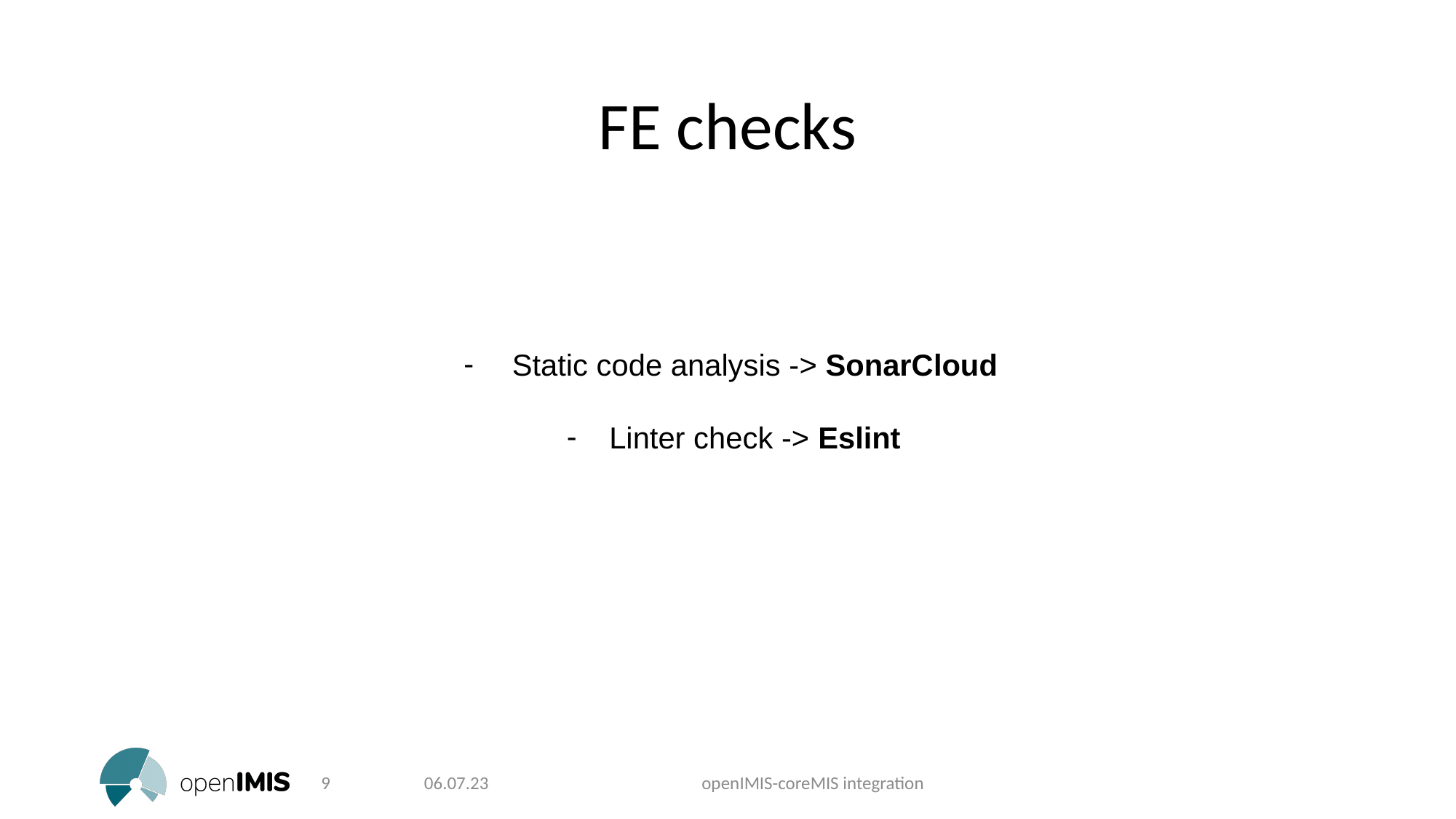

FE checks
Static code analysis -> SonarCloud
Linter check -> Eslint
9
06.07.23
openIMIS-coreMIS integration